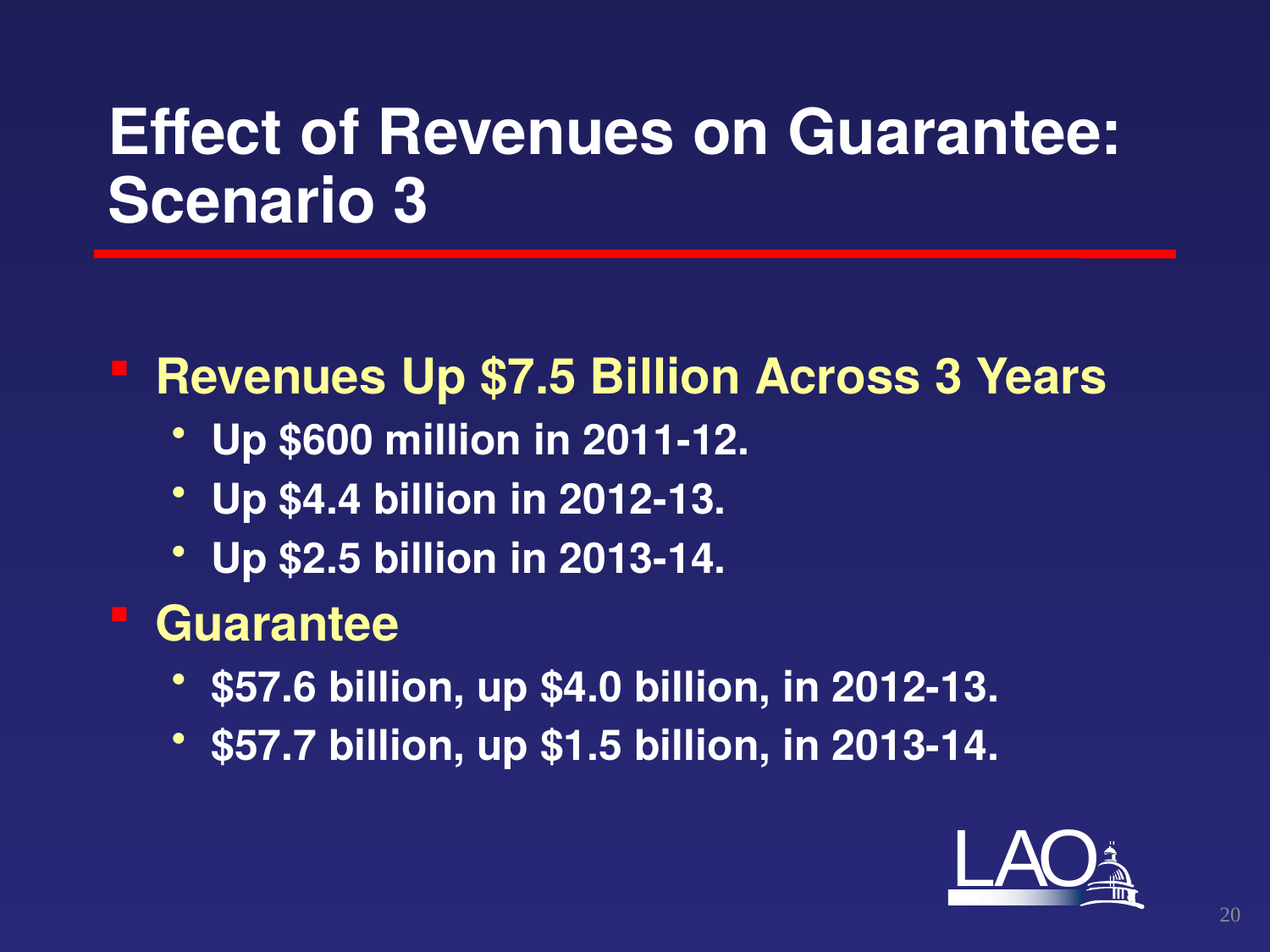

# Effect of Revenues on Guarantee: Scenario 3
Revenues Up $7.5 Billion Across 3 Years
Up $600 million in 2011-12.
Up $4.4 billion in 2012-13.
Up $2.5 billion in 2013-14.
Guarantee
$57.6 billion, up $4.0 billion, in 2012-13.
$57.7 billion, up $1.5 billion, in 2013-14.
20